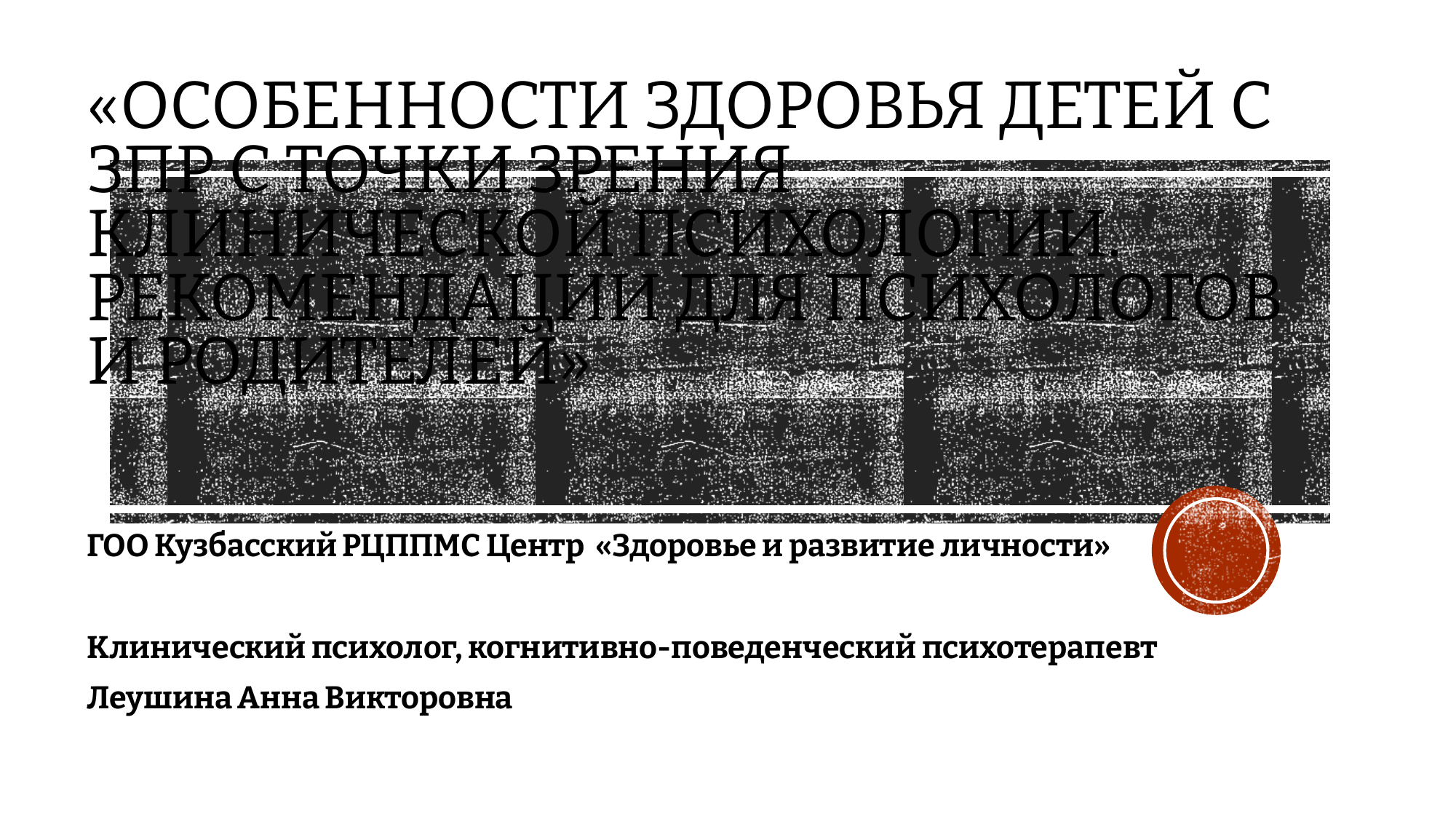

# «Особенности здоровья детей с ЗПР с точки зрения клинической психологии. Рекомендации для психологов и родителей»
ГОО Кузбасский РЦППМС Центр  «Здоровье и развитие личности»

Клинический психолог, когнитивно-поведенческий психотерапевт
Леушина Анна Викторовна